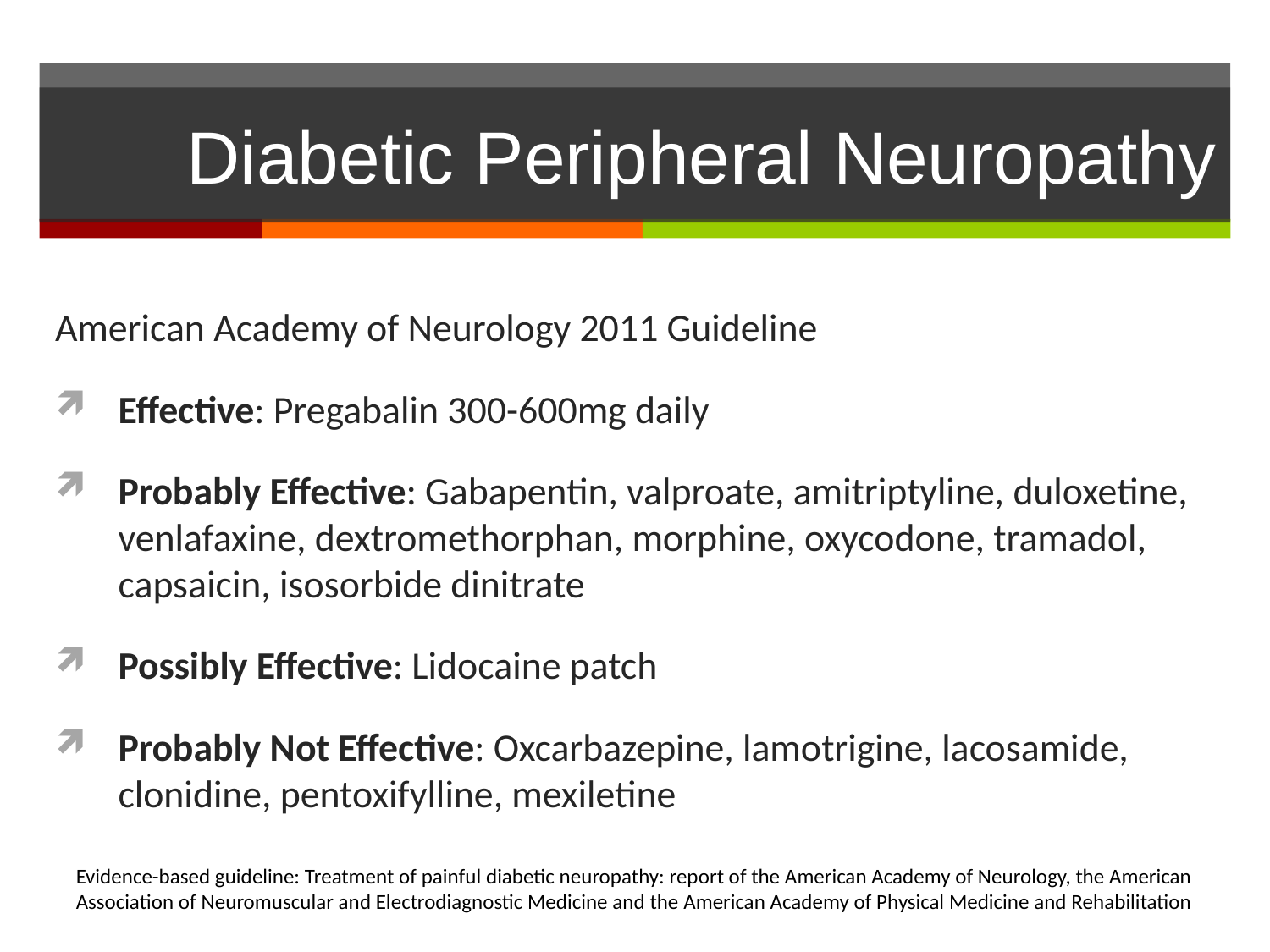

# Diabetic Peripheral Neuropathy
American Academy of Neurology 2011 Guideline
Effective: Pregabalin 300-600mg daily
Probably Effective: Gabapentin, valproate, amitriptyline, duloxetine, venlafaxine, dextromethorphan, morphine, oxycodone, tramadol, capsaicin, isosorbide dinitrate
Possibly Effective: Lidocaine patch
Probably Not Effective: Oxcarbazepine, lamotrigine, lacosamide, clonidine, pentoxifylline, mexiletine
Evidence-based guideline: Treatment of painful diabetic neuropathy: report of the American Academy of Neurology, the American Association of Neuromuscular and Electrodiagnostic Medicine and the American Academy of Physical Medicine and Rehabilitation